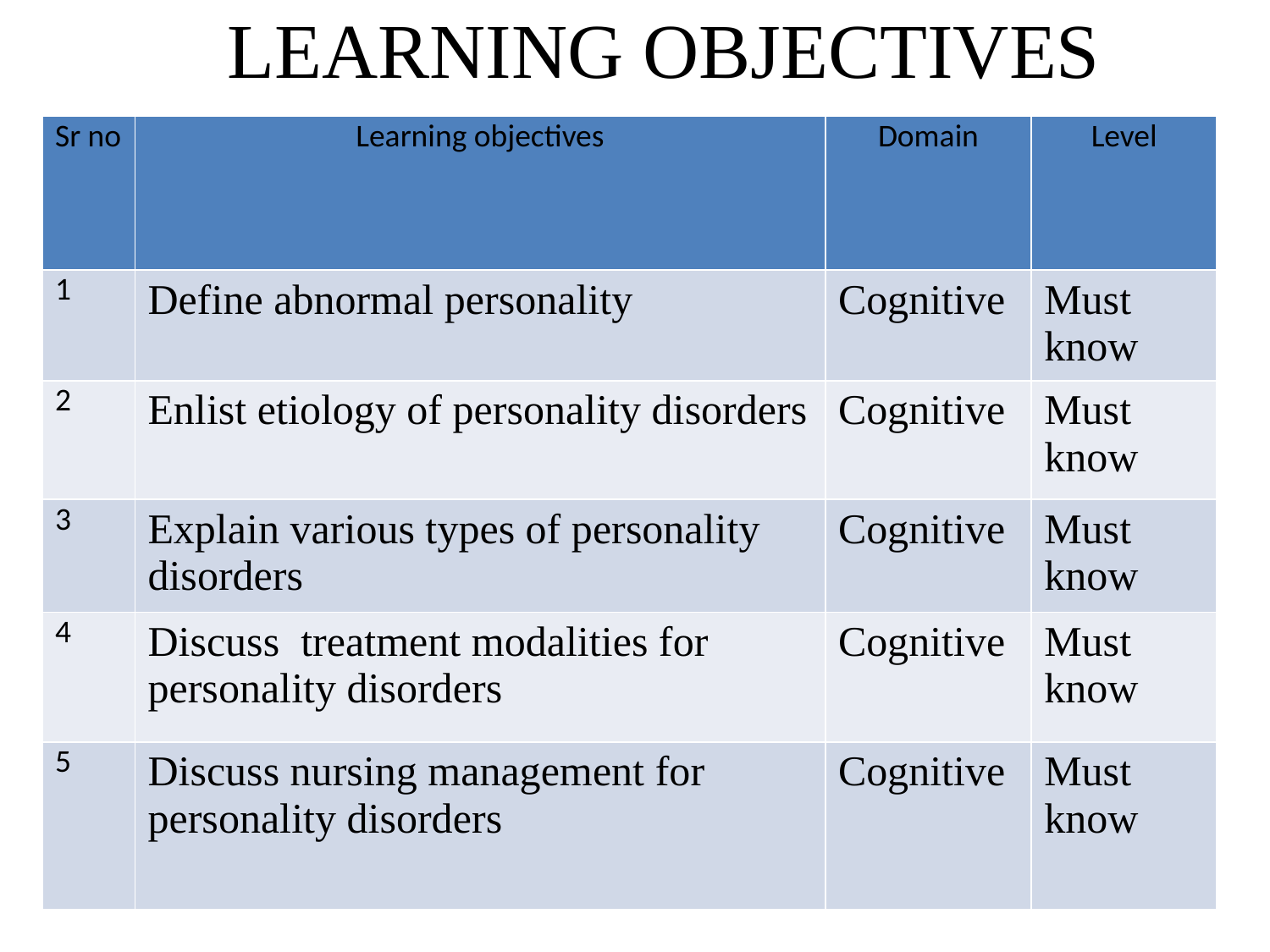

# LEARNING OBJECTIVES
| Sr no | Learning objectives | Domain | Level |
| --- | --- | --- | --- |
| 1 | Define abnormal personality | Cognitive | Must know |
| 2 | Enlist etiology of personality disorders | Cognitive | Must know |
| 3 | Explain various types of personality disorders | Cognitive | Must know |
| 4 | Discuss treatment modalities for personality disorders | Cognitive | Must know |
| 5 | Discuss nursing management for personality disorders | Cognitive | Must know |